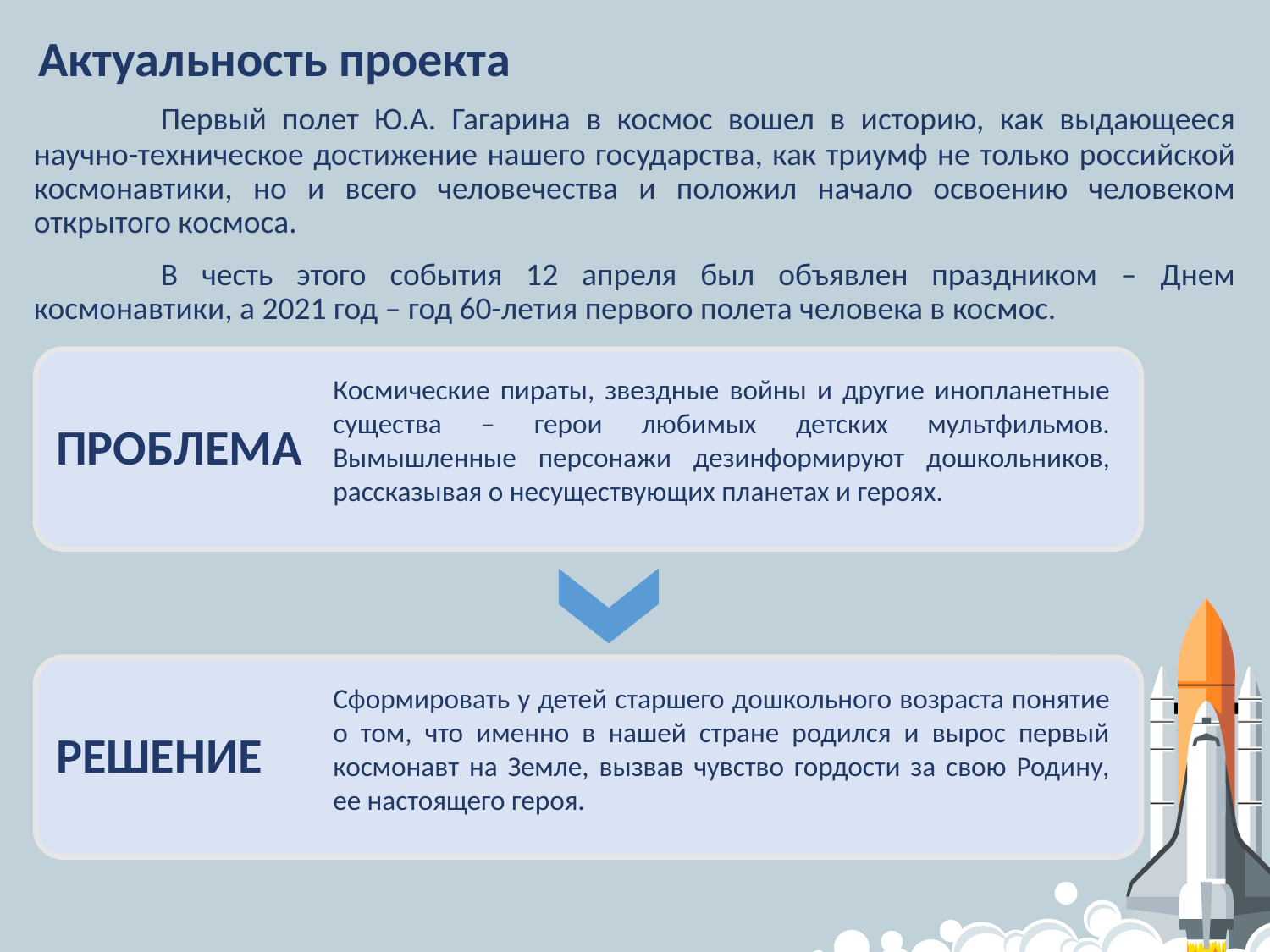

# Актуальность проекта
	Первый полет Ю.А. Гагарина в космос вошел в историю, как выдающееся научно-техническое достижение нашего государства, как триумф не только российской космонавтики, но и всего человечества и положил начало освоению человеком открытого космоса.
	В честь этого события 12 апреля был объявлен праздником – Днем космонавтики, а 2021 год – год 60-летия первого полета человека в космос.

ПРОБЛЕМА
Космические пираты, звездные войны и другие инопланетные существа – герои любимых детских мультфильмов. Вымышленные персонажи дезинформируют дошкольников, рассказывая о несуществующих планетах и героях.

РЕШЕНИЕ
Сформировать у детей старшего дошкольного возраста понятие о том, что именно в нашей стране родился и вырос первый космонавт на Земле, вызвав чувство гордости за свою Родину, ее настоящего героя.